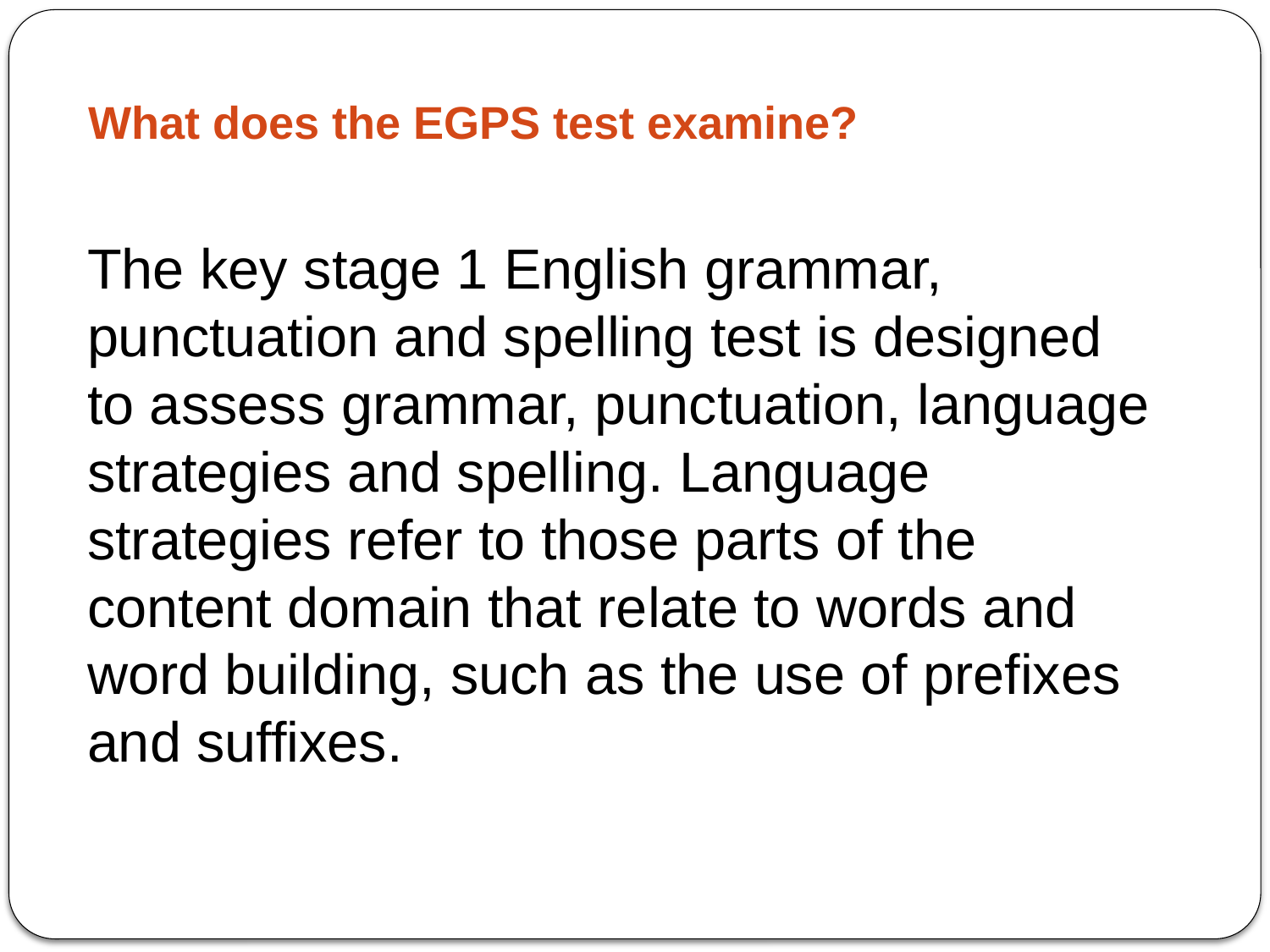

# What does the EGPS test examine?
The key stage 1 English grammar, punctuation and spelling test is designed to assess grammar, punctuation, language strategies and spelling. Language strategies refer to those parts of the content domain that relate to words and word building, such as the use of prefixes and suffixes.